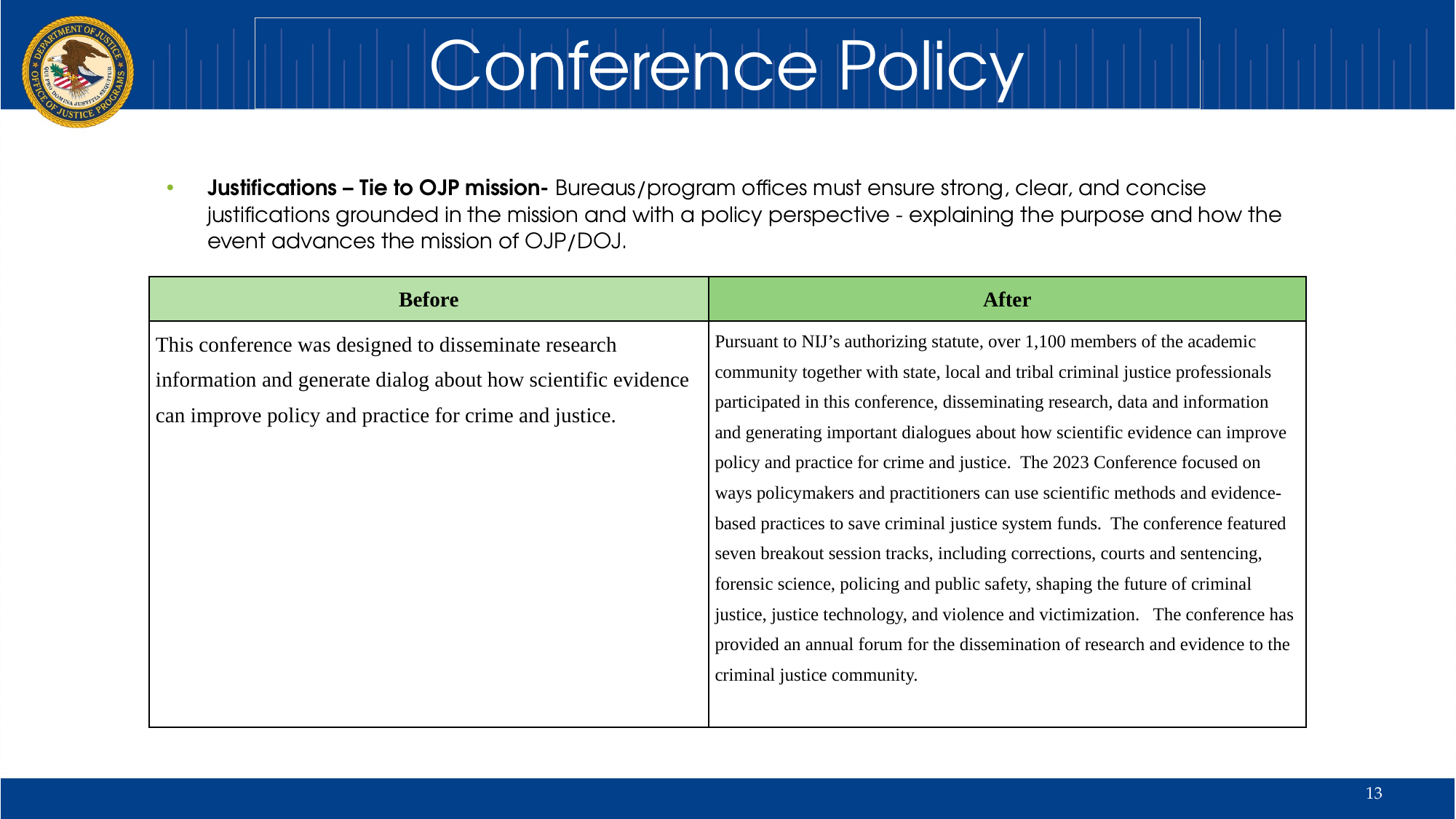

Conference Policy
Justifications – Tie to OJP mission- Bureaus/program offices must ensure strong, clear, and concise justifications grounded in the mission and with a policy perspective - explaining the purpose and how the event advances the mission of OJP/DOJ.
| Before | After |
| --- | --- |
| This conference was designed to disseminate research information and generate dialog about how scientific evidence can improve policy and practice for crime and justice. | Pursuant to NIJ’s authorizing statute, over 1,100 members of the academic community together with state, local and tribal criminal justice professionals participated in this conference, disseminating research, data and information and generating important dialogues about how scientific evidence can improve policy and practice for crime and justice. The 2023 Conference focused on ways policymakers and practitioners can use scientific methods and evidence-based practices to save criminal justice system funds. The conference featured seven breakout session tracks, including corrections, courts and sentencing, forensic science, policing and public safety, shaping the future of criminal justice, justice technology, and violence and victimization. The conference has provided an annual forum for the dissemination of research and evidence to the criminal justice community. |
13